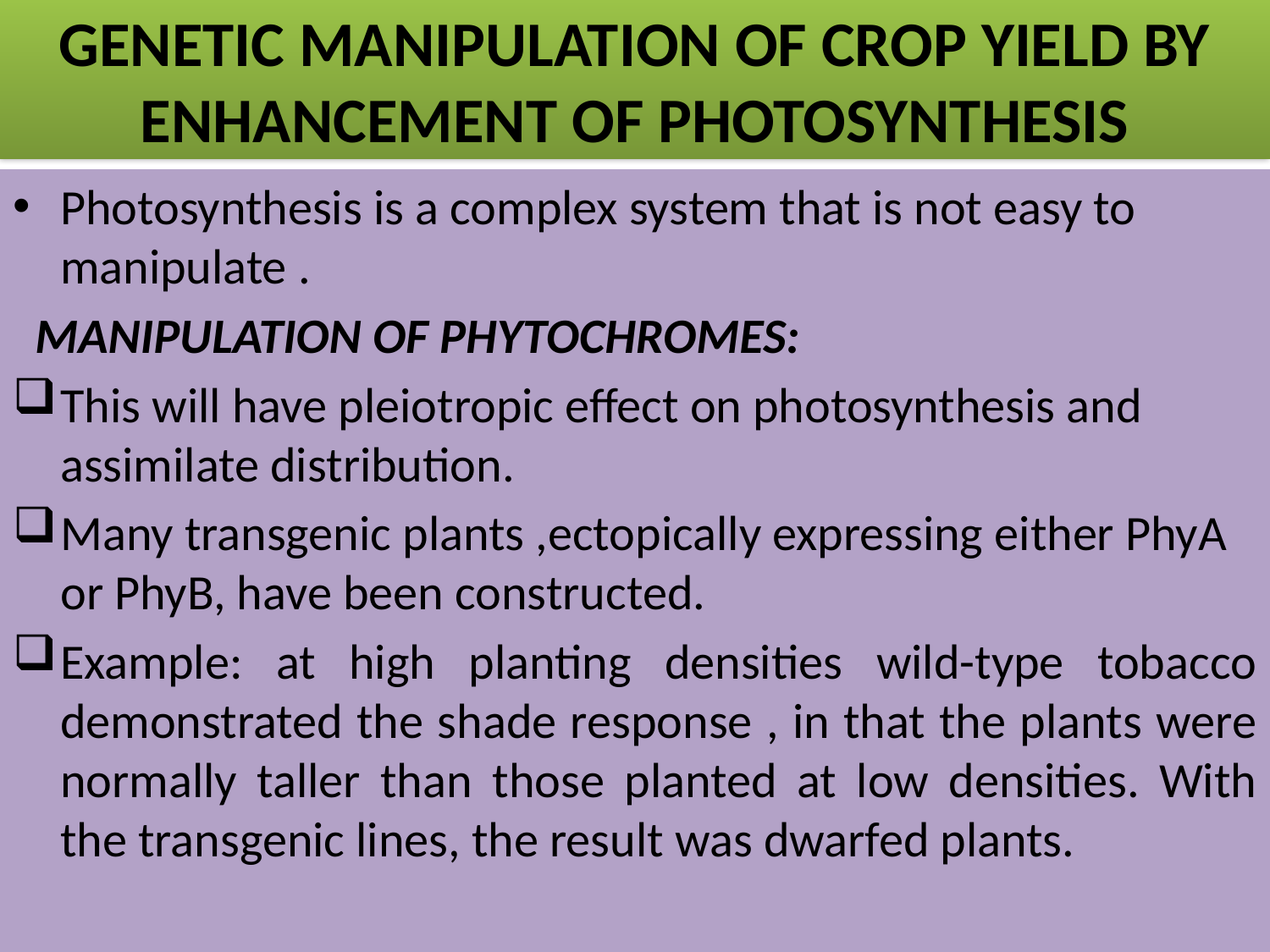

# GENETIC MANIPULATION OF CROP YIELD BY ENHANCEMENT OF PHOTOSYNTHESIS
Photosynthesis is a complex system that is not easy to manipulate .
  MANIPULATION OF PHYTOCHROMES:
This will have pleiotropic effect on photosynthesis and assimilate distribution.
Many transgenic plants ,ectopically expressing either PhyA or PhyB, have been constructed.
Example: at high planting densities wild-type tobacco demonstrated the shade response , in that the plants were normally taller than those planted at low densities. With the transgenic lines, the result was dwarfed plants.